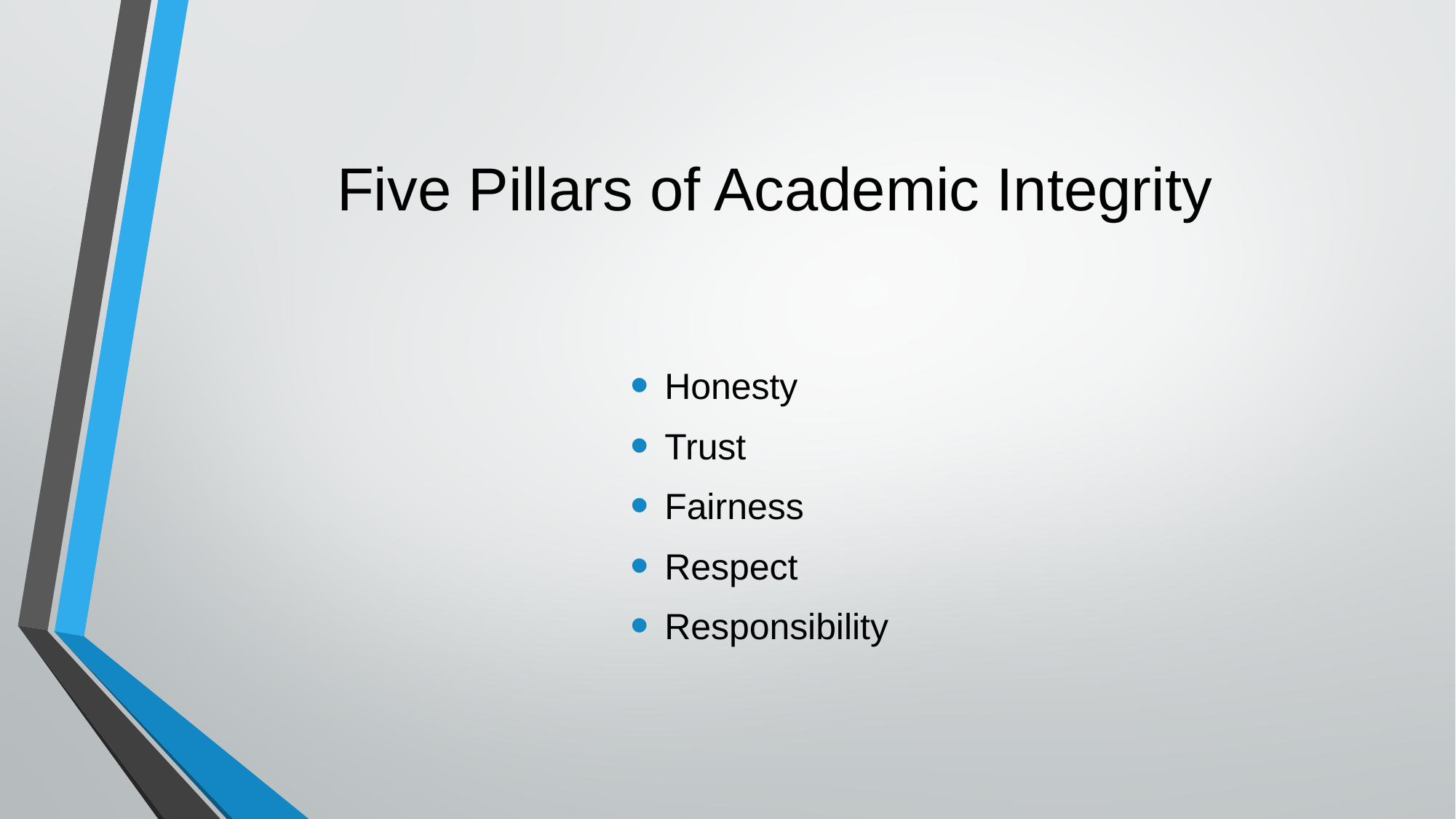

# Five Pillars of Academic Integrity
Honesty
Trust
Fairness
Respect
Responsibility